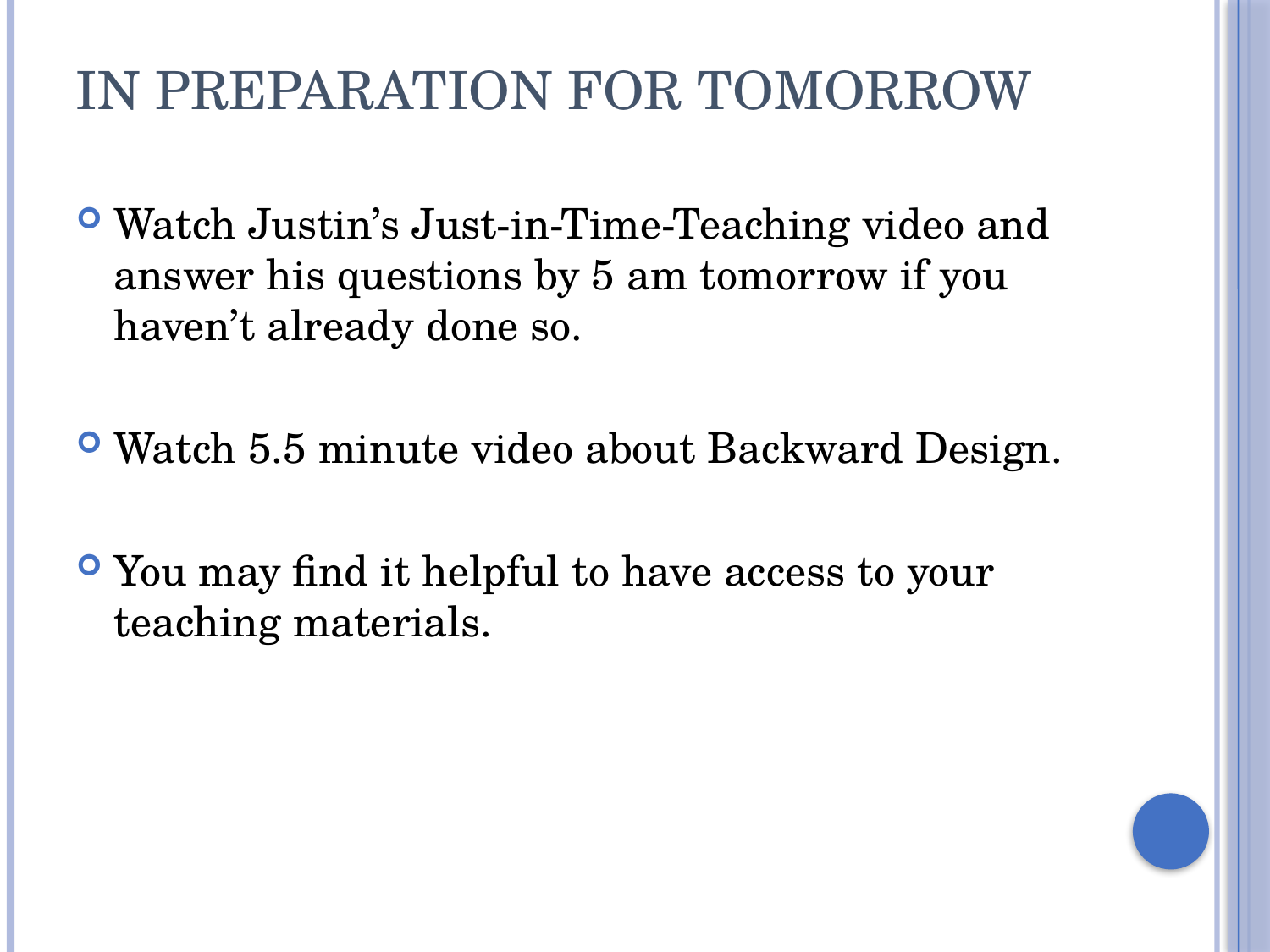

# In Preparation for Tomorrow
Watch Justin’s Just-in-Time-Teaching video and answer his questions by 5 am tomorrow if you haven’t already done so.

Watch 5.5 minute video about Backward Design.

You may find it helpful to have access to your teaching materials.